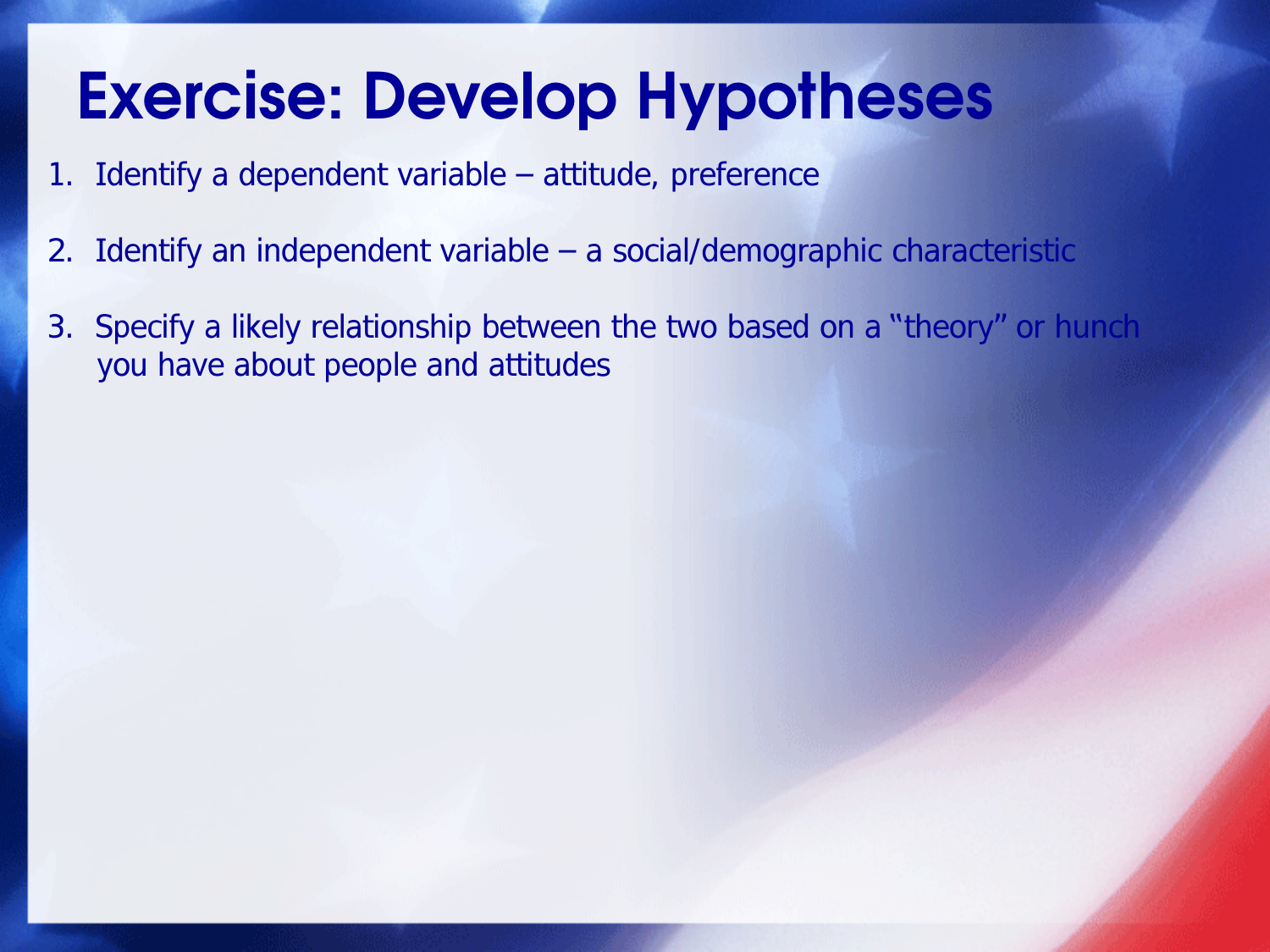

# Exercise: Develop Hypotheses
Identify a dependent variable – attitude, preference

Identify an independent variable – a social/demographic characteristic

Specify a likely relationship between the two based on a “theory” or hunch
     you have about people and attitudes